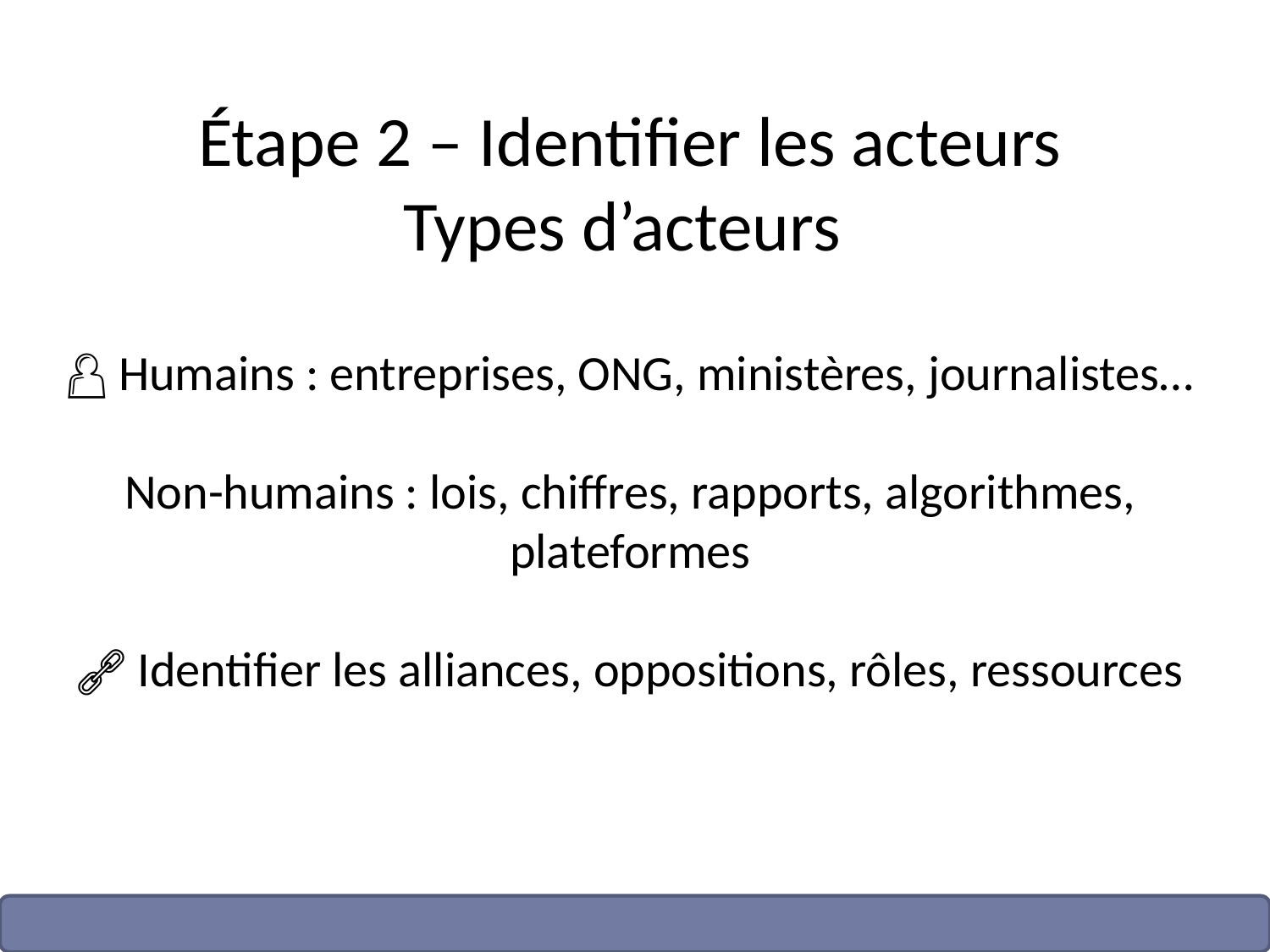

# Étape 2 – Identifier les acteurs Types d’acteurs 👤 Humains : entreprises, ONG, ministères, journalistes… Non-humains : lois, chiffres, rapports, algorithmes, plateformes 🔗 Identifier les alliances, oppositions, rôles, ressources